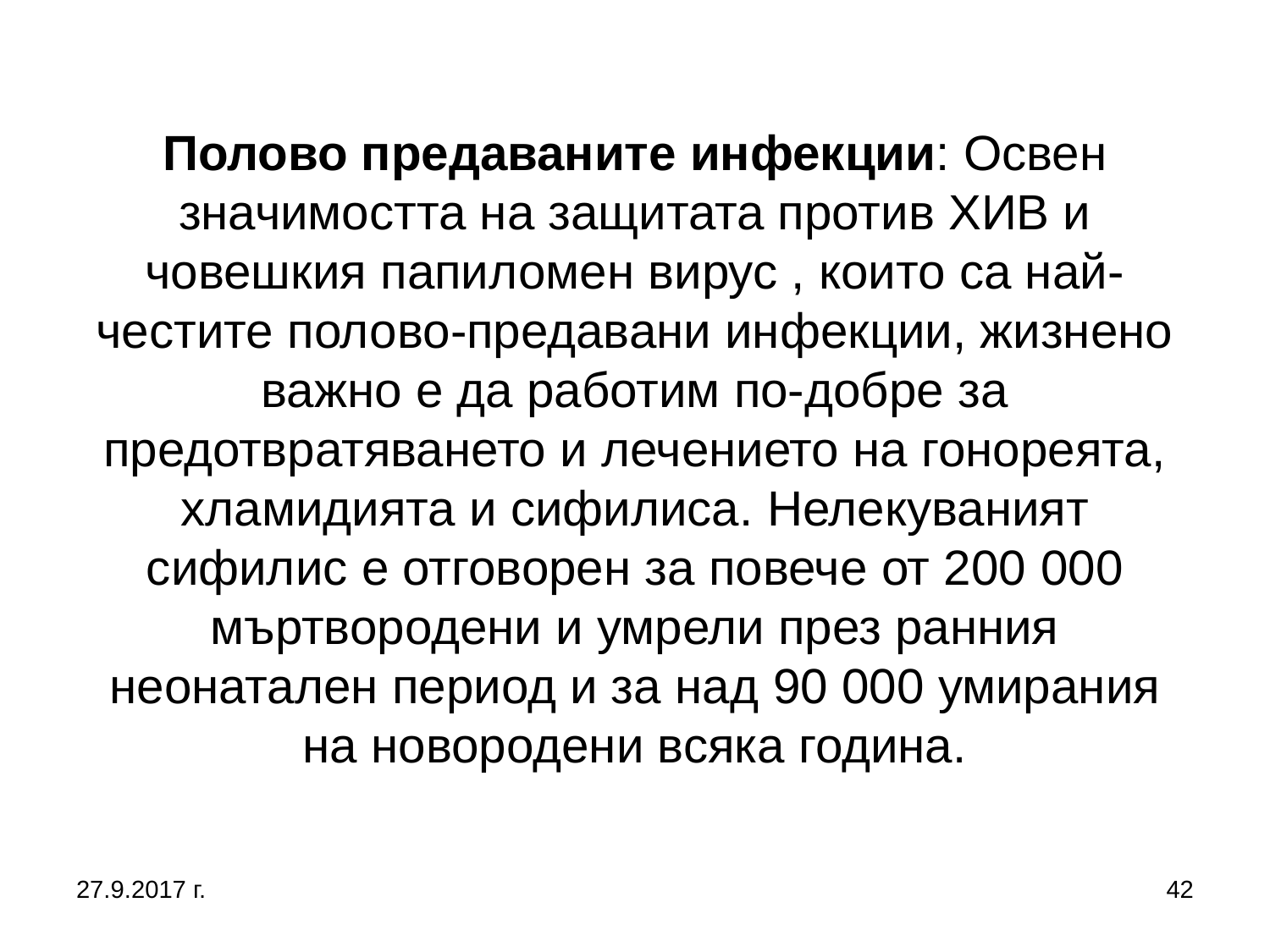

# Полово предаваните инфекции: Освен значимостта на защитата против ХИВ и човешкия папиломен вирус , които са най-честите полово-предавани инфекции, жизнено важно е да работим по-добре за предотвратяването и лечението на гонореята, хламидията и сифилиса. Нелекуваният сифилис е отговорен за повече от 200 000 мъртвородени и умрели през ранния неонатален период и за над 90 000 умирания на новородени всяка година.
27.9.2017 г.
42